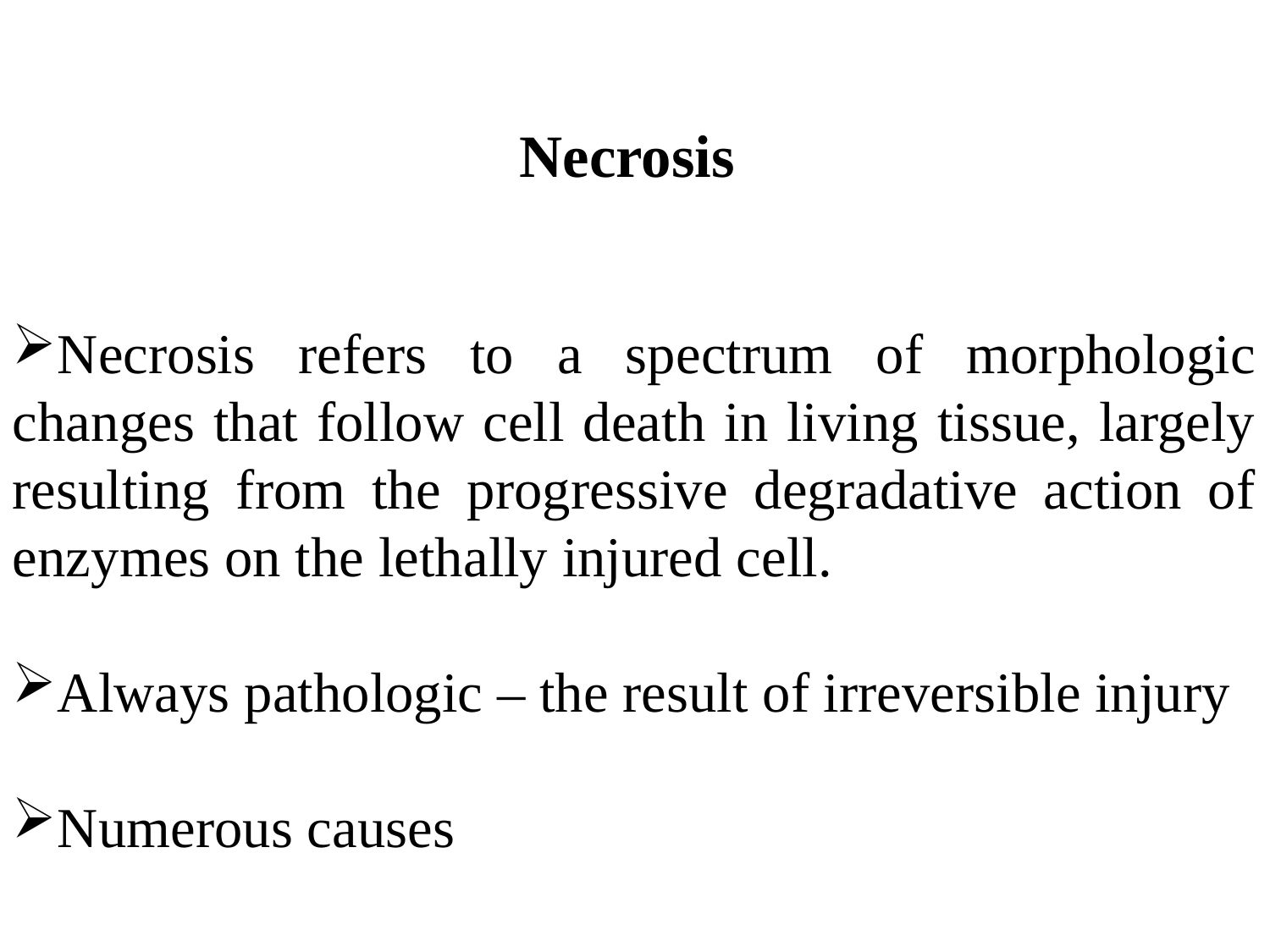

# Necrosis

Necrosis refers to a spectrum of morphologic changes that follow cell death in living tissue, largely resulting from the progressive degradative action of enzymes on the lethally injured cell.

Always pathologic – the result of irreversible injury

Numerous causes